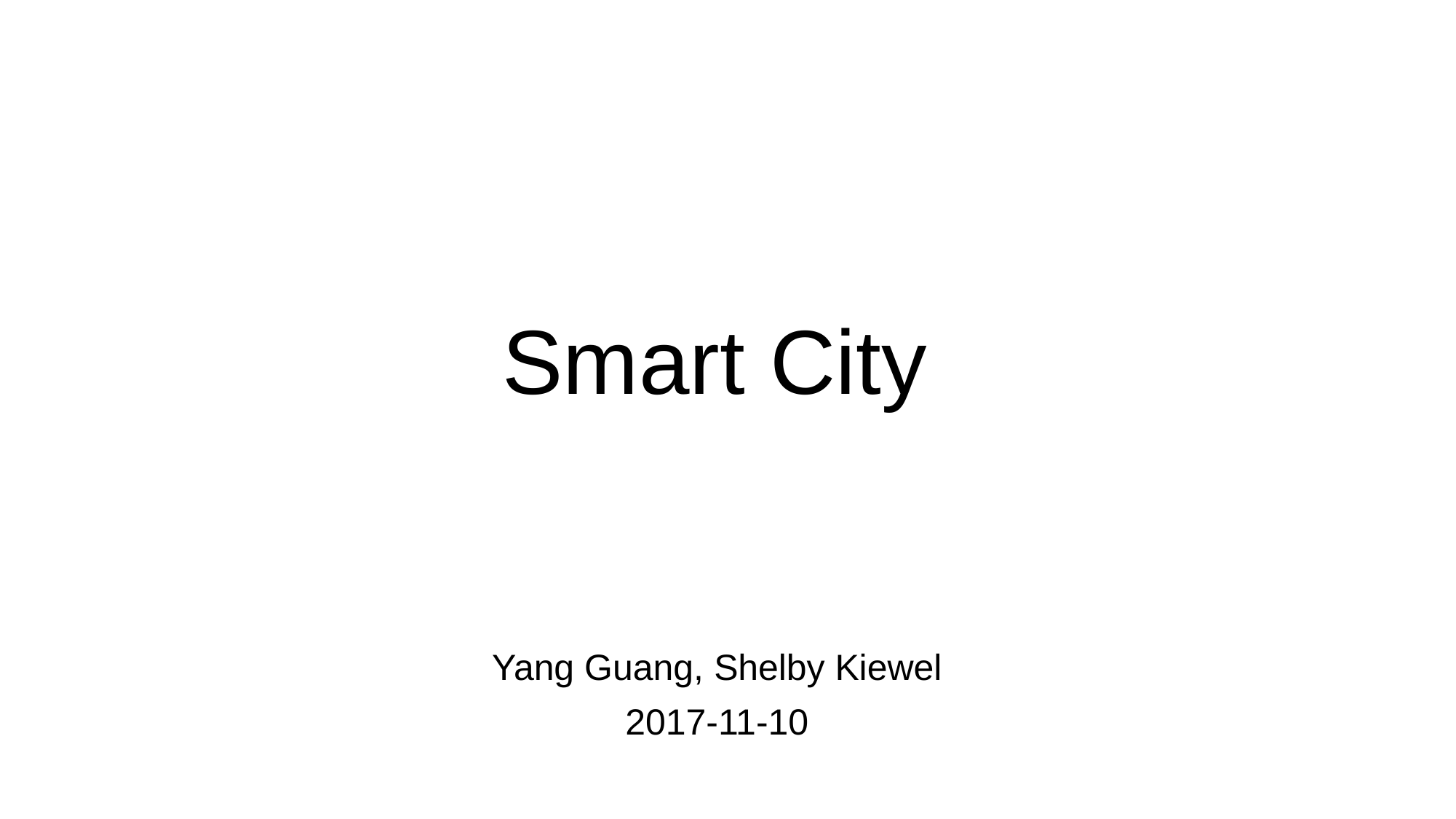

# Smart City

Yang Guang, Shelby Kiewel
2017-11-10